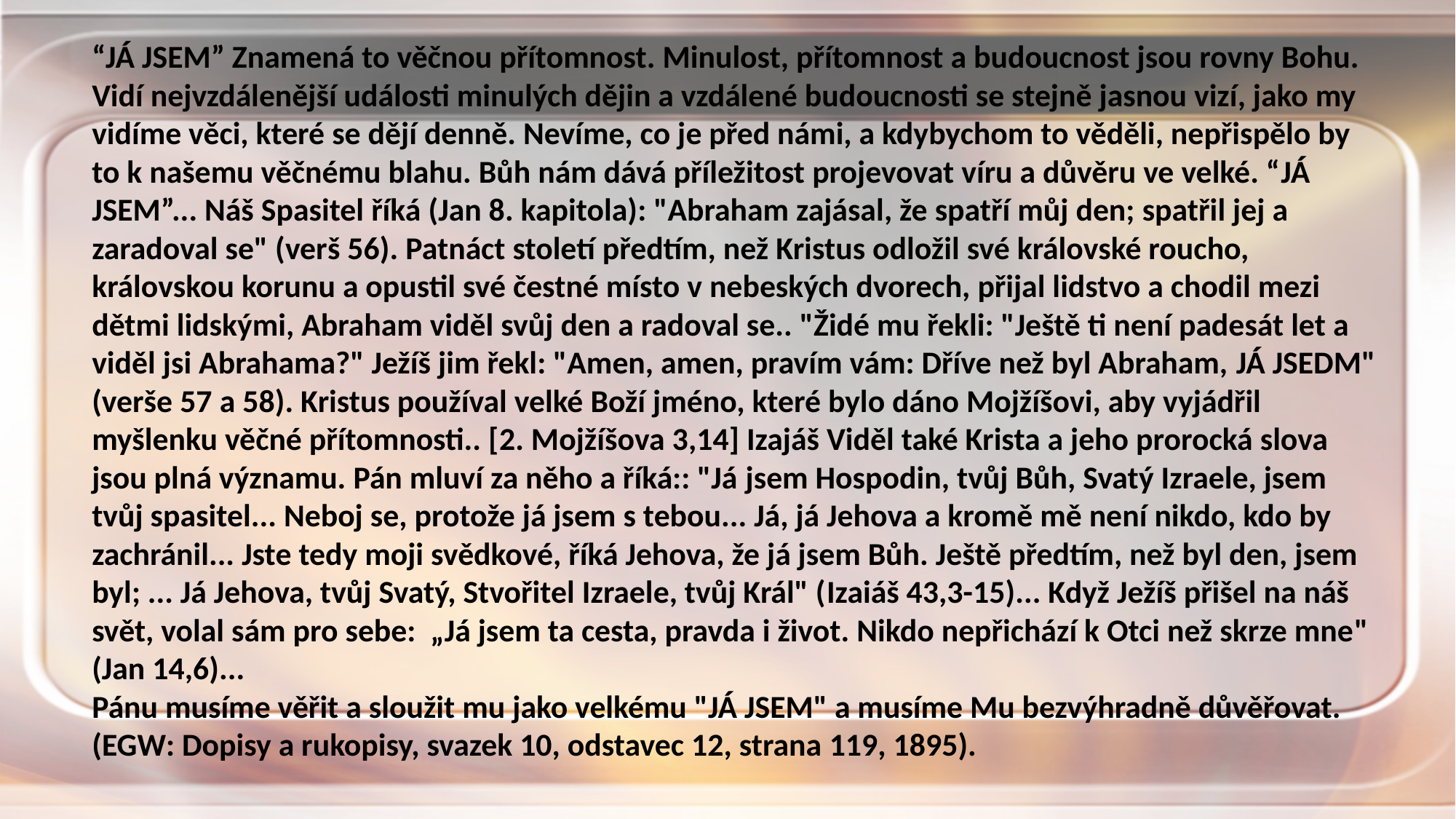

“JÁ JSEM” Znamená to věčnou přítomnost. Minulost, přítomnost a budoucnost jsou rovny Bohu. Vidí nejvzdálenější události minulých dějin a vzdálené budoucnosti se stejně jasnou vizí, jako my vidíme věci, které se dějí denně. Nevíme, co je před námi, a kdybychom to věděli, nepřispělo by to k našemu věčnému blahu. Bůh nám dává příležitost projevovat víru a důvěru ve velké. “JÁ JSEM”... Náš Spasitel říká (Jan 8. kapitola): "Abraham zajásal, že spatří můj den; spatřil jej a zaradoval se" (verš 56). Patnáct století předtím, než Kristus odložil své královské roucho, královskou korunu a opustil své čestné místo v nebeských dvorech, přijal lidstvo a chodil mezi dětmi lidskými, Abraham viděl svůj den a radoval se.. "Židé mu řekli: "Ještě ti není padesát let a viděl jsi Abrahama?" Ježíš jim řekl: "Amen, amen, pravím vám: Dříve než byl Abraham, JÁ JSEDM" (verše 57 a 58). Kristus používal velké Boží jméno, které bylo dáno Mojžíšovi, aby vyjádřil myšlenku věčné přítomnosti.. [2. Mojžíšova 3,14] Izajáš Viděl také Krista a jeho prorocká slova jsou plná významu. Pán mluví za něho a říká:: "Já jsem Hospodin, tvůj Bůh, Svatý Izraele, jsem tvůj spasitel... Neboj se, protože já jsem s tebou... Já, já Jehova a kromě mě není nikdo, kdo by zachránil... Jste tedy moji svědkové, říká Jehova, že já jsem Bůh. Ještě předtím, než byl den, jsem byl; ... Já Jehova, tvůj Svatý, Stvořitel Izraele, tvůj Král" (Izaiáš 43,3-15)... Když Ježíš přišel na náš svět, volal sám pro sebe:  „Já jsem ta cesta, pravda i život. Nikdo nepřichází k Otci než skrze mne" (Jan 14,6)...
Pánu musíme věřit a sloužit mu jako velkému "JÁ JSEM" a musíme Mu bezvýhradně důvěřovat. (EGW: Dopisy a rukopisy, svazek 10, odstavec 12, strana 119, 1895).